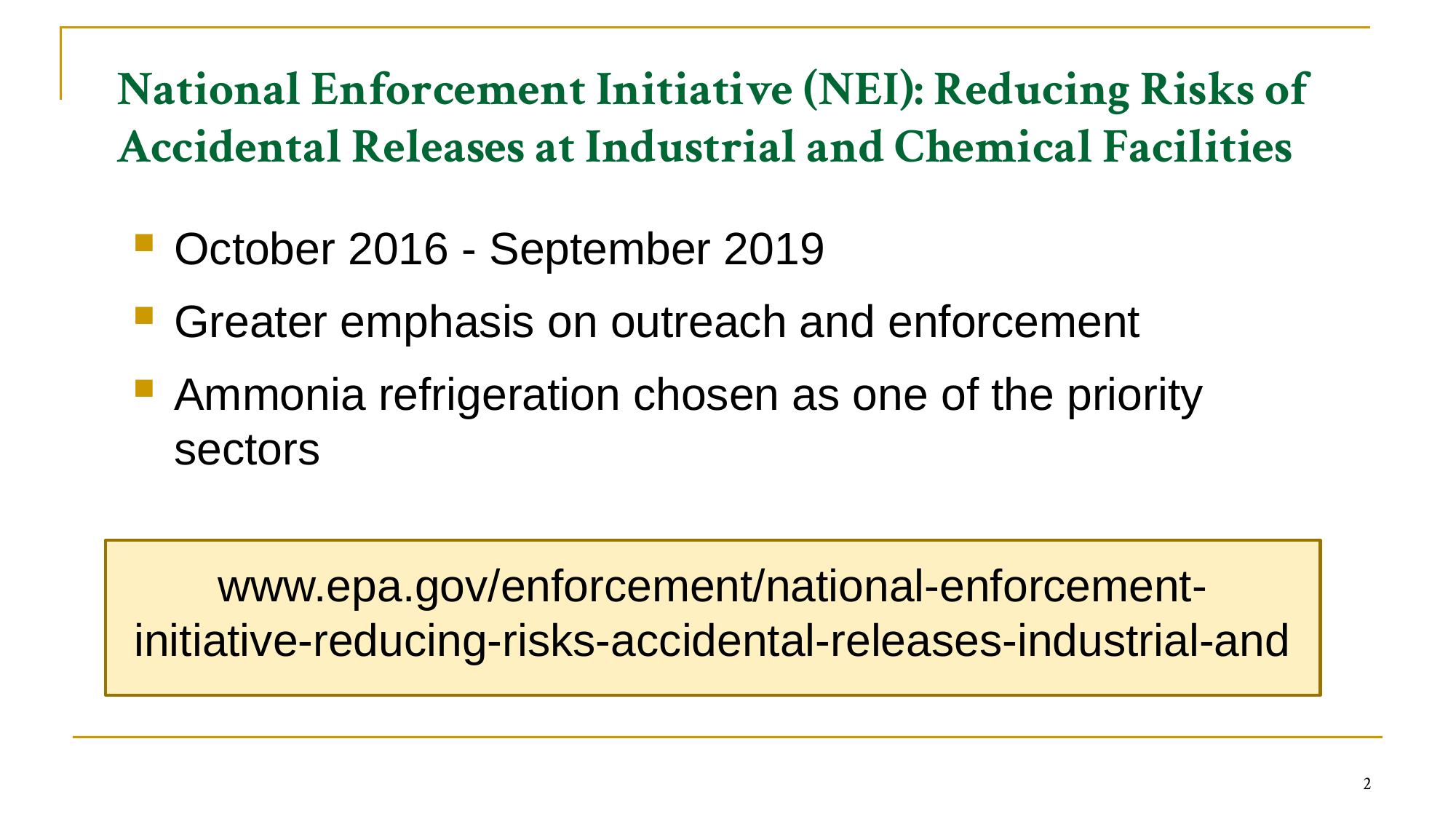

# National Enforcement Initiative (NEI): Reducing Risks of Accidental Releases at Industrial and Chemical Facilities
October 2016 - September 2019
Greater emphasis on outreach and enforcement
Ammonia refrigeration chosen as one of the priority sectors

www.epa.gov/enforcement/national-enforcement-initiative-reducing-risks-accidental-releases-industrial-and

2